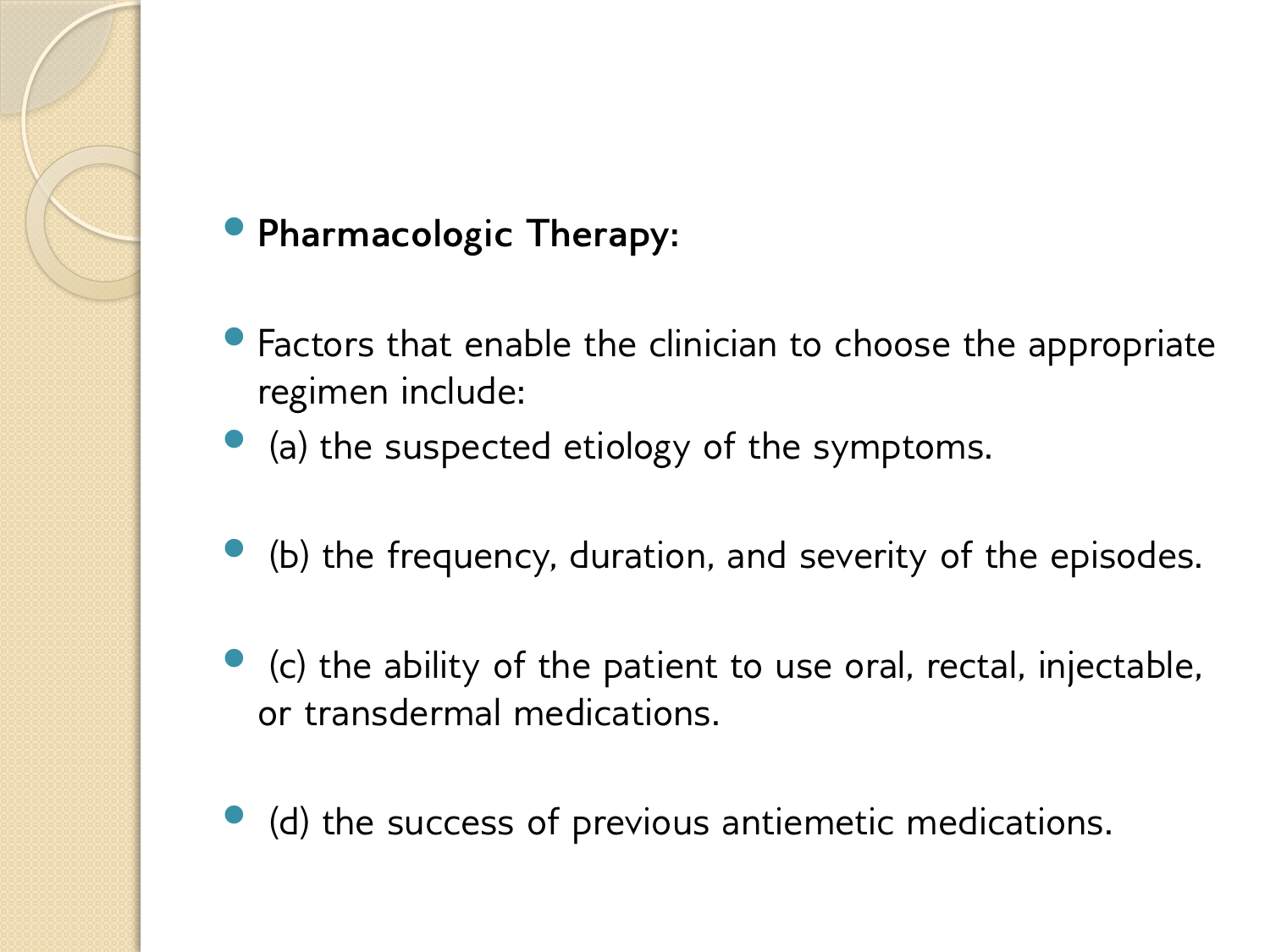

#
Pharmacologic Therapy:

Factors that enable the clinician to choose the appropriate regimen include:
 (a) the suspected etiology of the symptoms.

 (b) the frequency, duration, and severity of the episodes.

 (c) the ability of the patient to use oral, rectal, injectable, or transdermal medications.

 (d) the success of previous antiemetic medications.